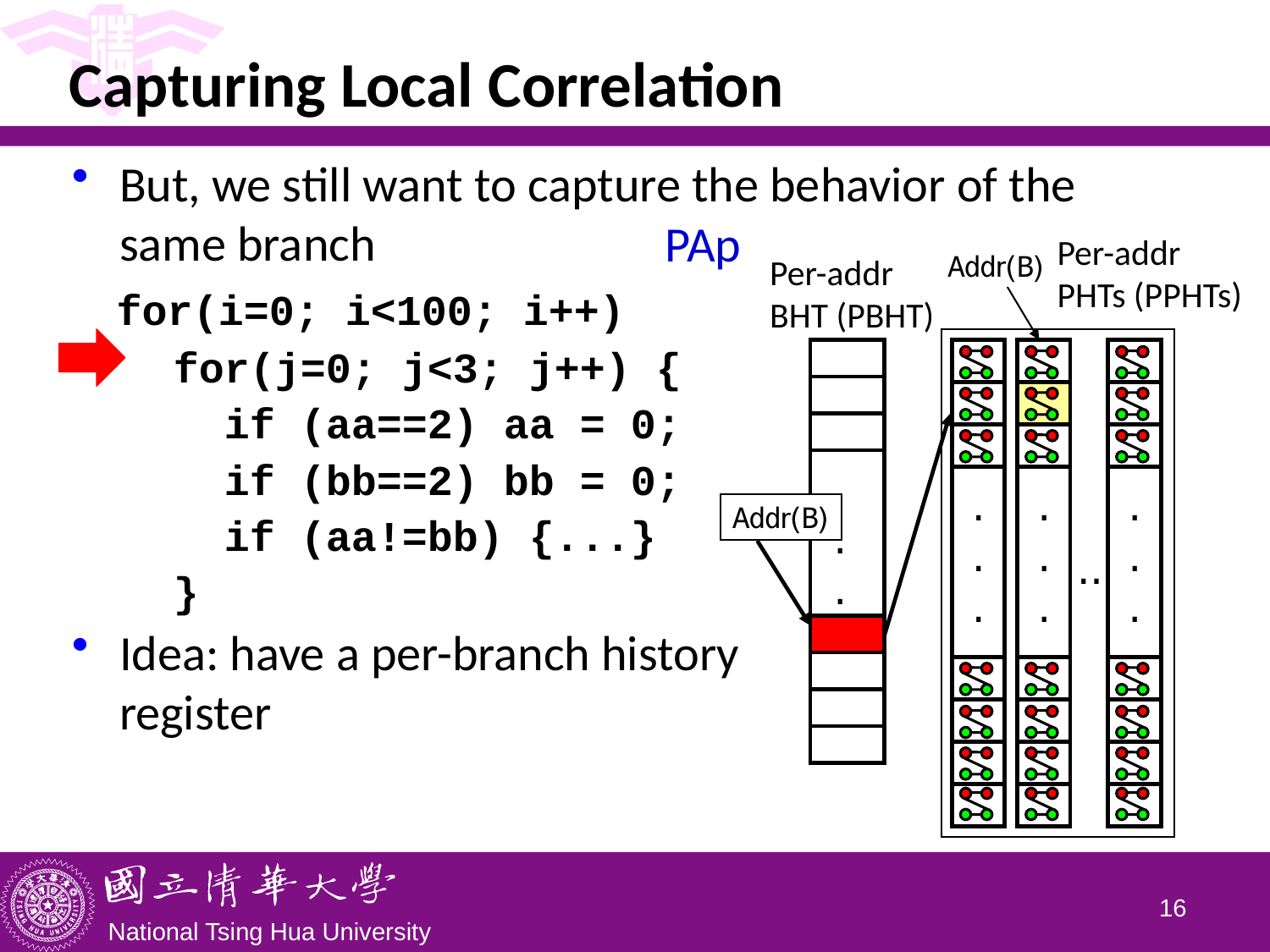

# Capturing Local Correlation
But, we still want to capture the behavior of the same branch
    for(i=0; i<100; i++)
    for(j=0; j<3; j++) {
	 if (aa==2) aa = 0;
	 if (bb==2) bb = 0;
	 if (aa!=bb) {...}
    }
Idea: have a per-branch history
register
PAp
Per-addr
PHTs (PPHTs)
Addr(B)
Per-addr
BHT (PBHT)

.
.
.

.
.
.

.
.
.

.
.
.
Addr(B)
..

16